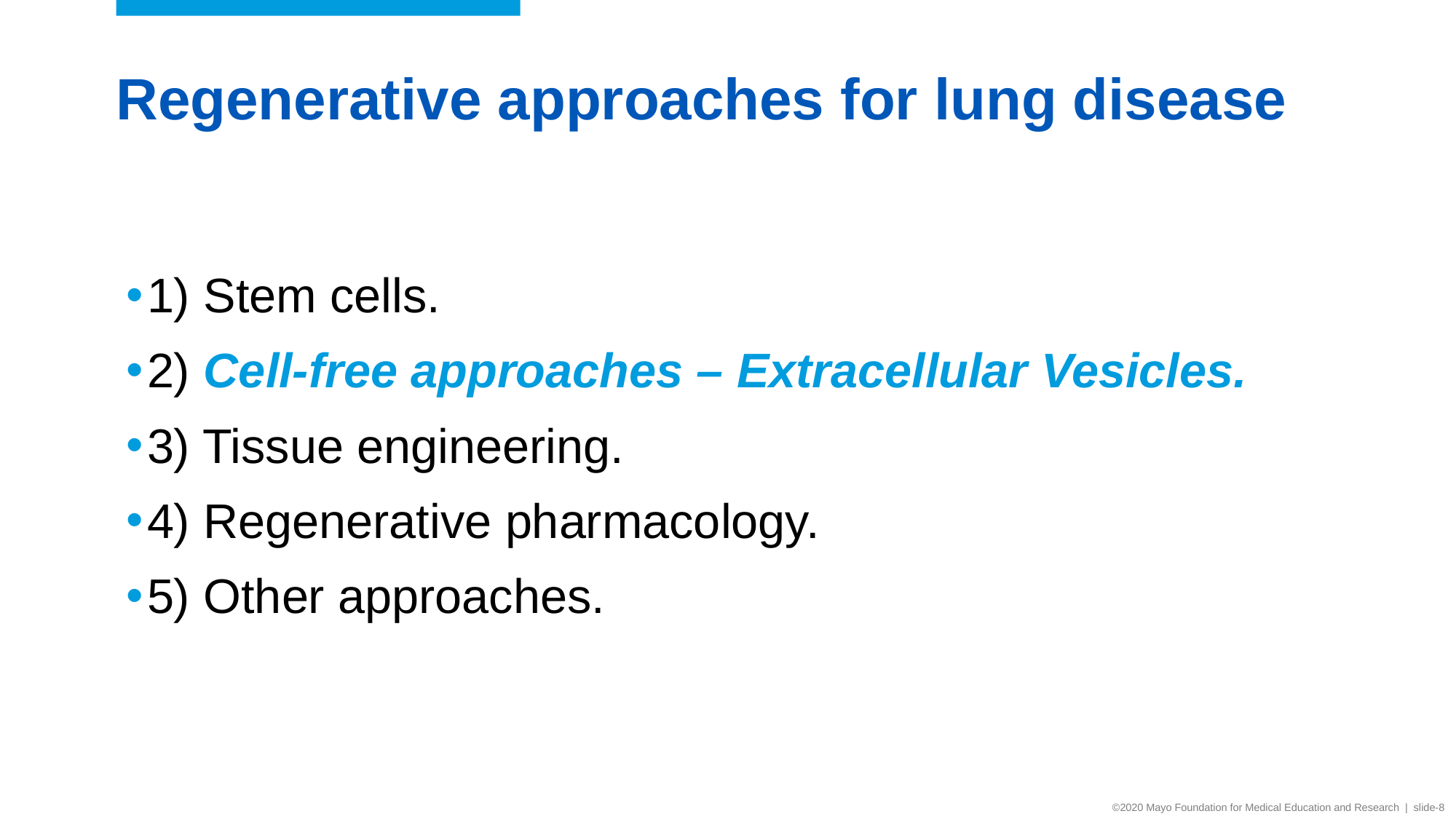

# Regenerative approaches for lung disease

1) Stem cells.
2) Cell-free approaches – Extracellular Vesicles.
3) Tissue engineering.
4) Regenerative pharmacology.
5) Other approaches.